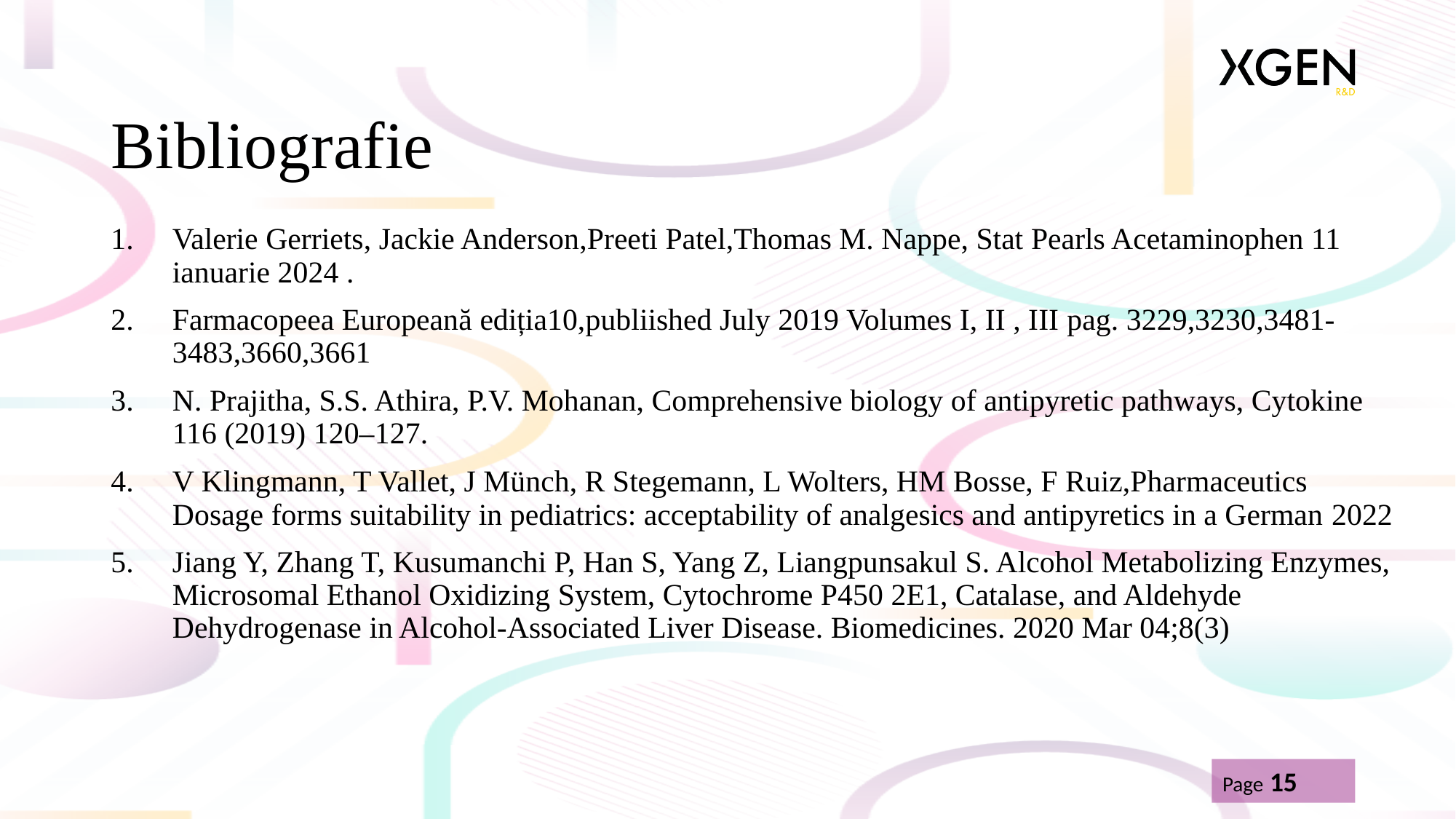

# Bibliografie
Valerie Gerriets, Jackie Anderson,Preeti Patel,Thomas M. Nappe, Stat Pearls Acetaminophen 11 ianuarie 2024 .
Farmacopeea Europeană ediția10,publiished July 2019 Volumes I, II , III pag. 3229,3230,3481-3483,3660,3661
N. Prajitha, S.S. Athira, P.V. Mohanan, Comprehensive biology of antipyretic pathways, Cytokine 116 (2019) 120–127.
V Klingmann, T Vallet, J Münch, R Stegemann, L Wolters, HM Bosse, F Ruiz,Pharmaceutics Dosage forms suitability in pediatrics: acceptability of analgesics and antipyretics in a German 2022
Jiang Y, Zhang T, Kusumanchi P, Han S, Yang Z, Liangpunsakul S. Alcohol Metabolizing Enzymes, Microsomal Ethanol Oxidizing System, Cytochrome P450 2E1, Catalase, and Aldehyde Dehydrogenase in Alcohol-Associated Liver Disease. Biomedicines. 2020 Mar 04;8(3)

Page 15